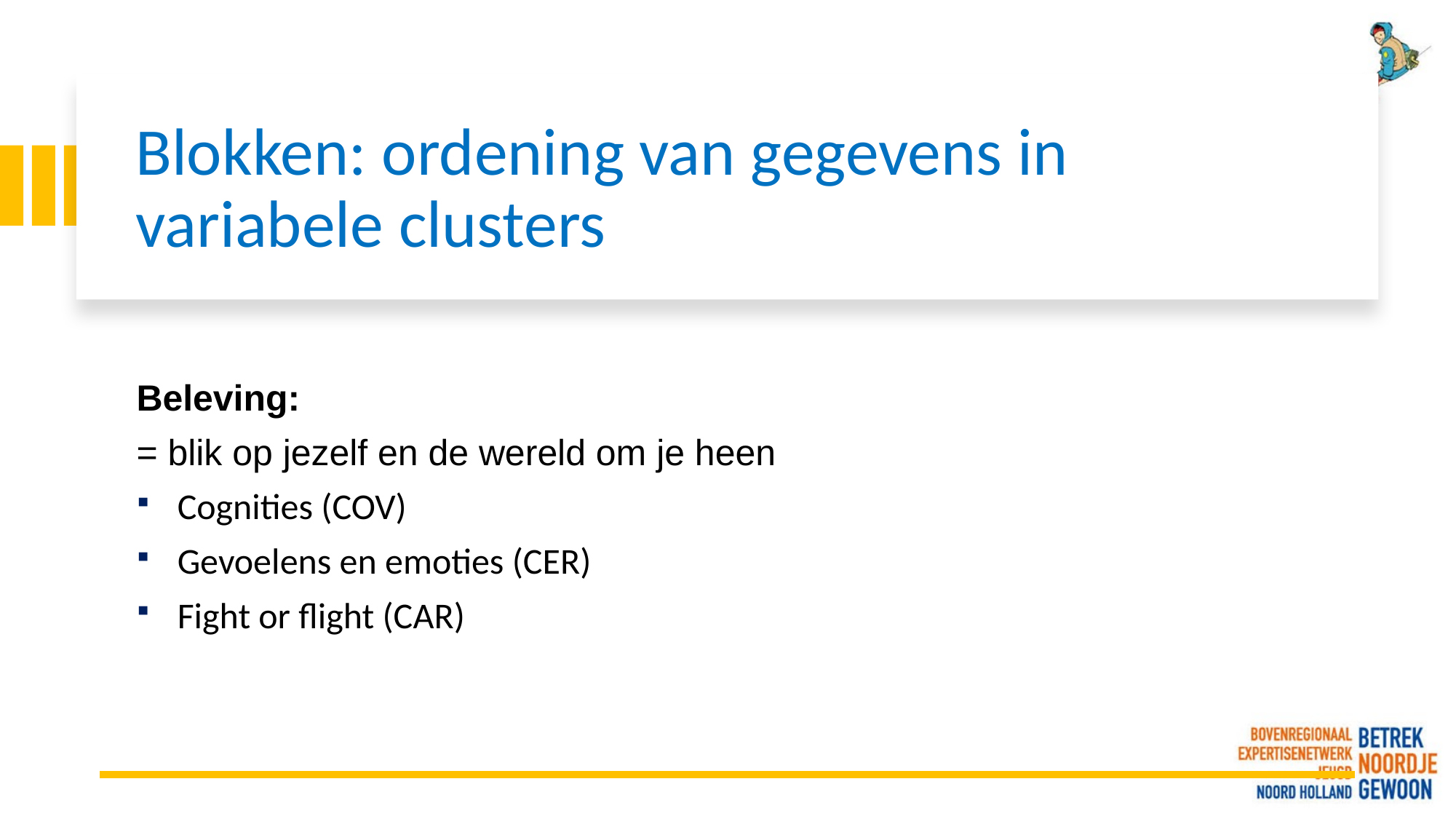

# Blokken: ordening van gegevens in variabele clusters

Beleving:
= blik op jezelf en de wereld om je heen
Cognities (COV)
Gevoelens en emoties (CER)
Fight or flight (CAR)